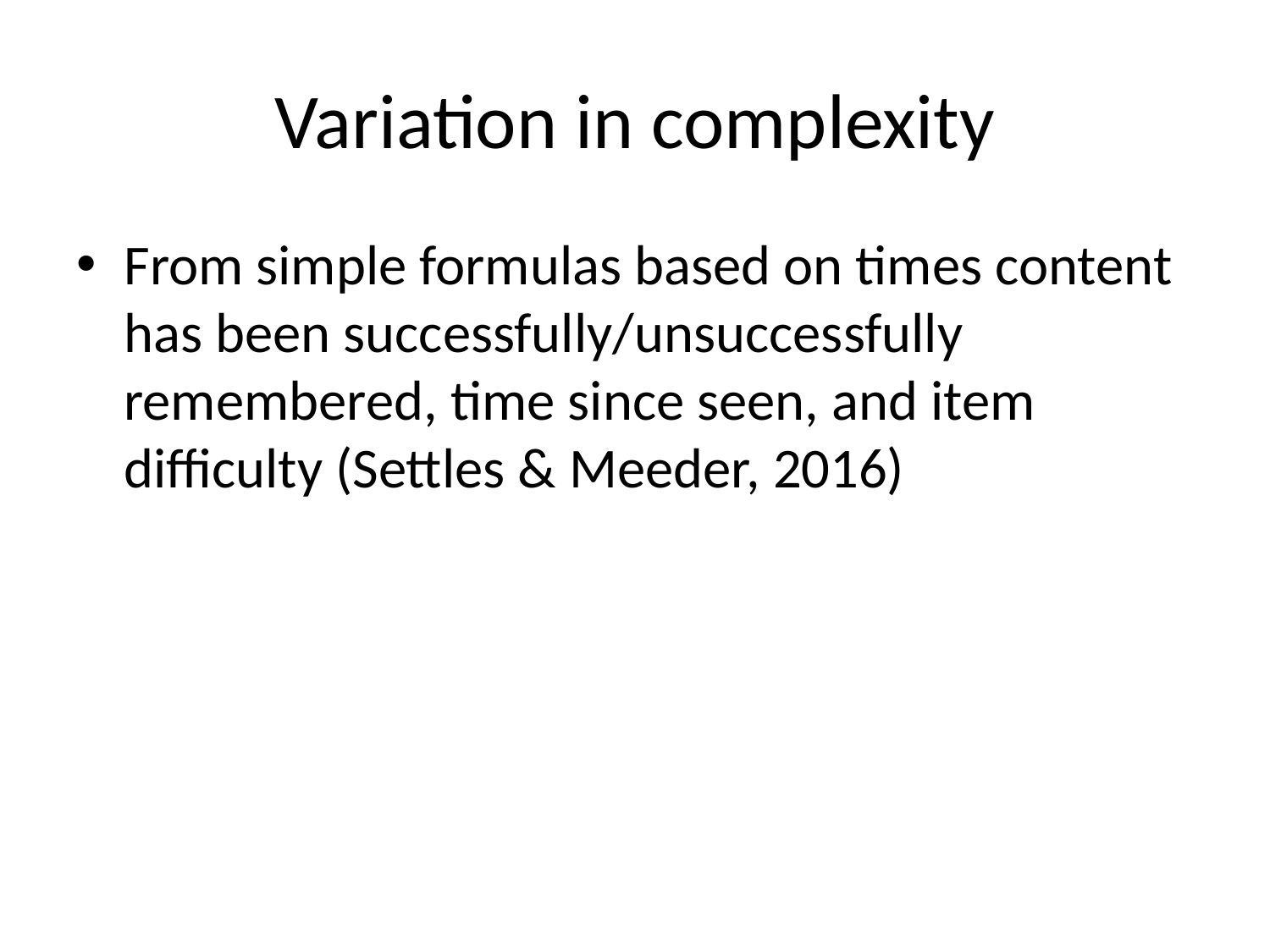

# Variation in complexity
From simple formulas based on times content has been successfully/unsuccessfully remembered, time since seen, and item difficulty (Settles & Meeder, 2016)